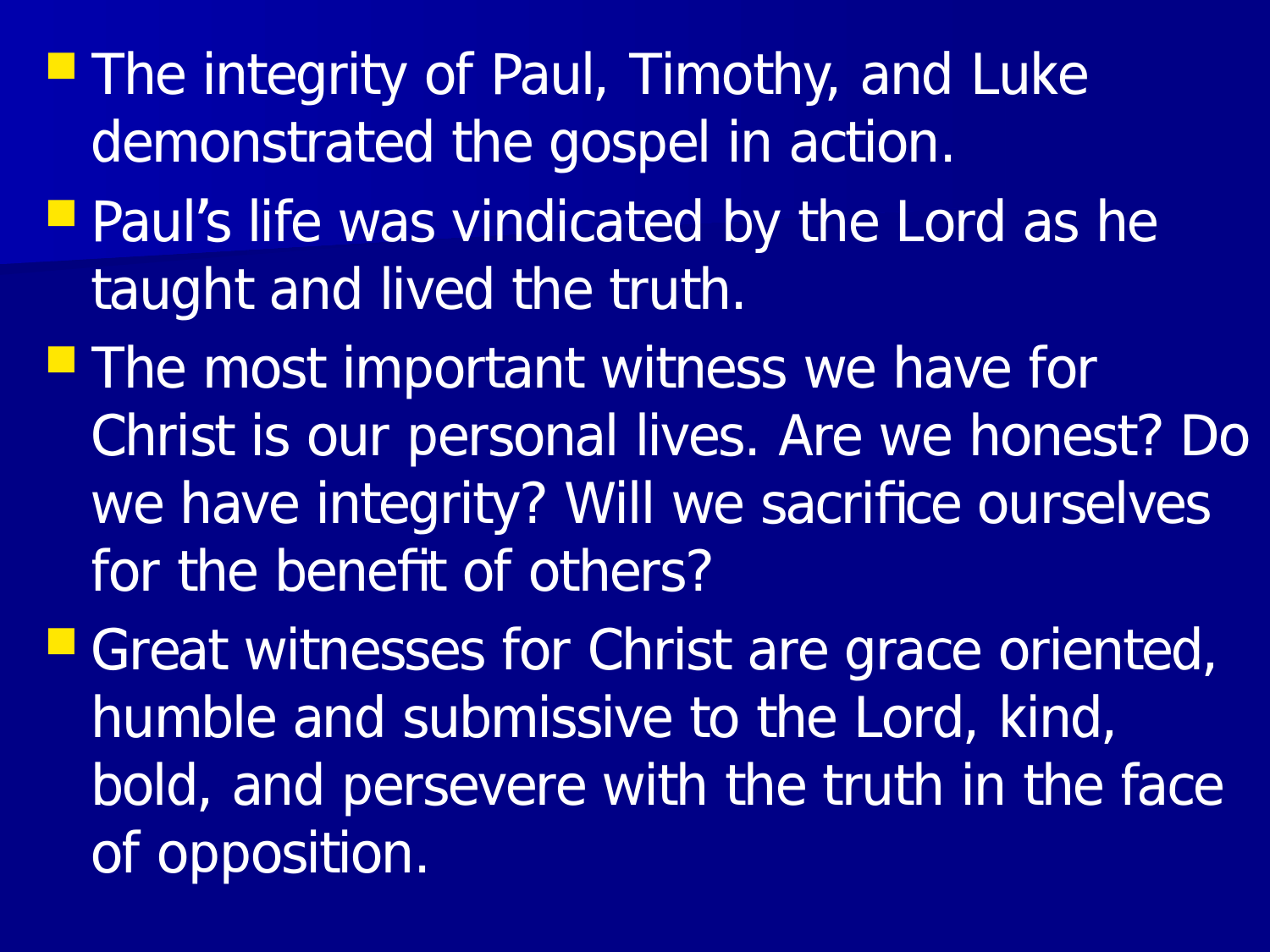

The integrity of Paul, Timothy, and Luke demonstrated the gospel in action.
Paul’s life was vindicated by the Lord as he taught and lived the truth.
The most important witness we have for Christ is our personal lives. Are we honest? Do we have integrity? Will we sacrifice ourselves for the benefit of others?
Great witnesses for Christ are grace oriented, humble and submissive to the Lord, kind, bold, and persevere with the truth in the face of opposition.